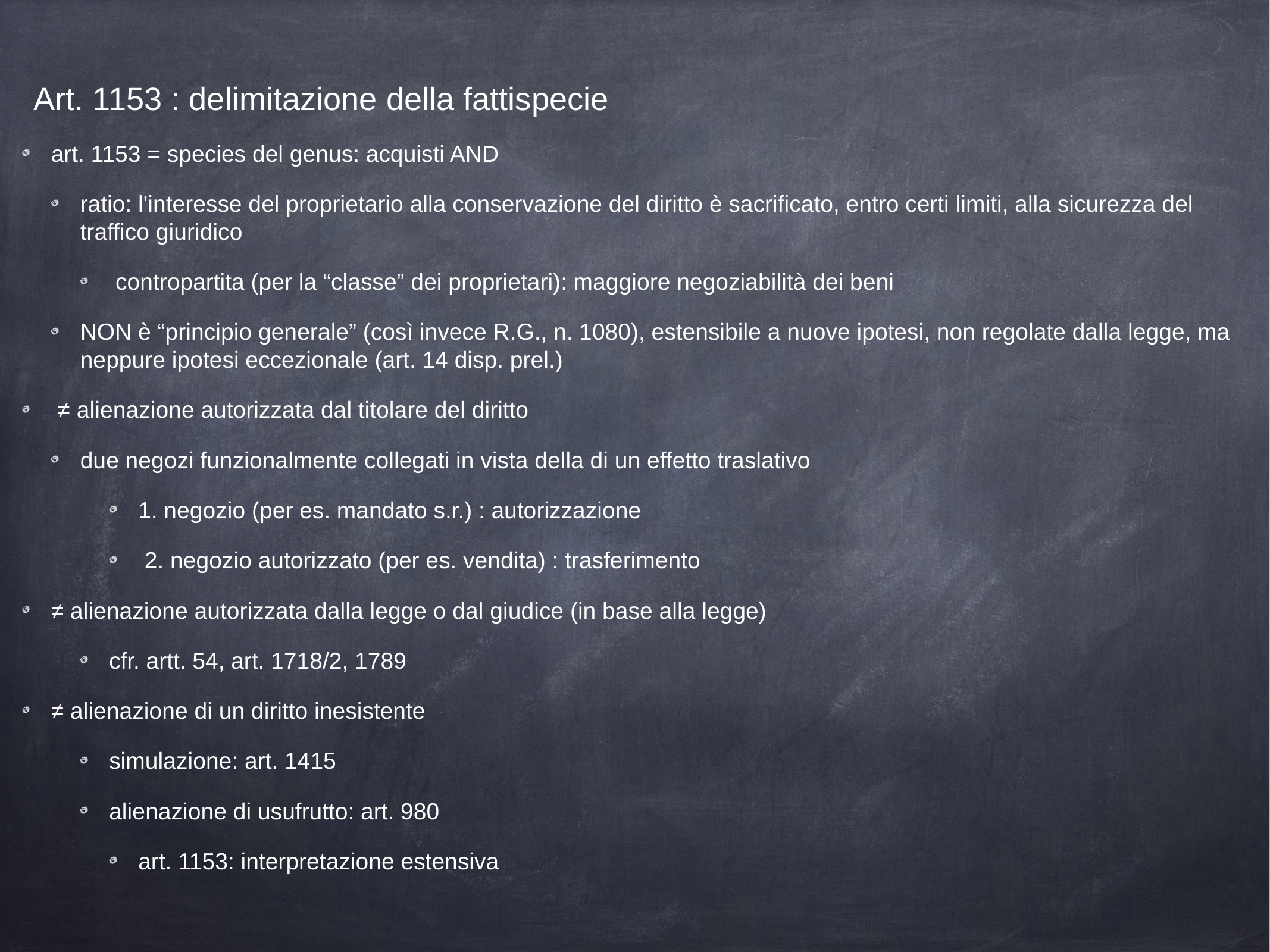

Art. 1153 : delimitazione della fattispecie
art. 1153 = species del genus: acquisti AND
ratio: l'interesse del proprietario alla conservazione del diritto è sacrificato, entro certi limiti, alla sicurezza del traffico giuridico
 contropartita (per la “classe” dei proprietari): maggiore negoziabilità dei beni
NON è “principio generale” (così invece R.G., n. 1080), estensibile a nuove ipotesi, non regolate dalla legge, ma neppure ipotesi eccezionale (art. 14 disp. prel.)
 ≠ alienazione autorizzata dal titolare del diritto
due negozi funzionalmente collegati in vista della di un effetto traslativo
1. negozio (per es. mandato s.r.) : autorizzazione
 2. negozio autorizzato (per es. vendita) : trasferimento
≠ alienazione autorizzata dalla legge o dal giudice (in base alla legge)
cfr. artt. 54, art. 1718/2, 1789
≠ alienazione di un diritto inesistente
simulazione: art. 1415
alienazione di usufrutto: art. 980
art. 1153: interpretazione estensiva